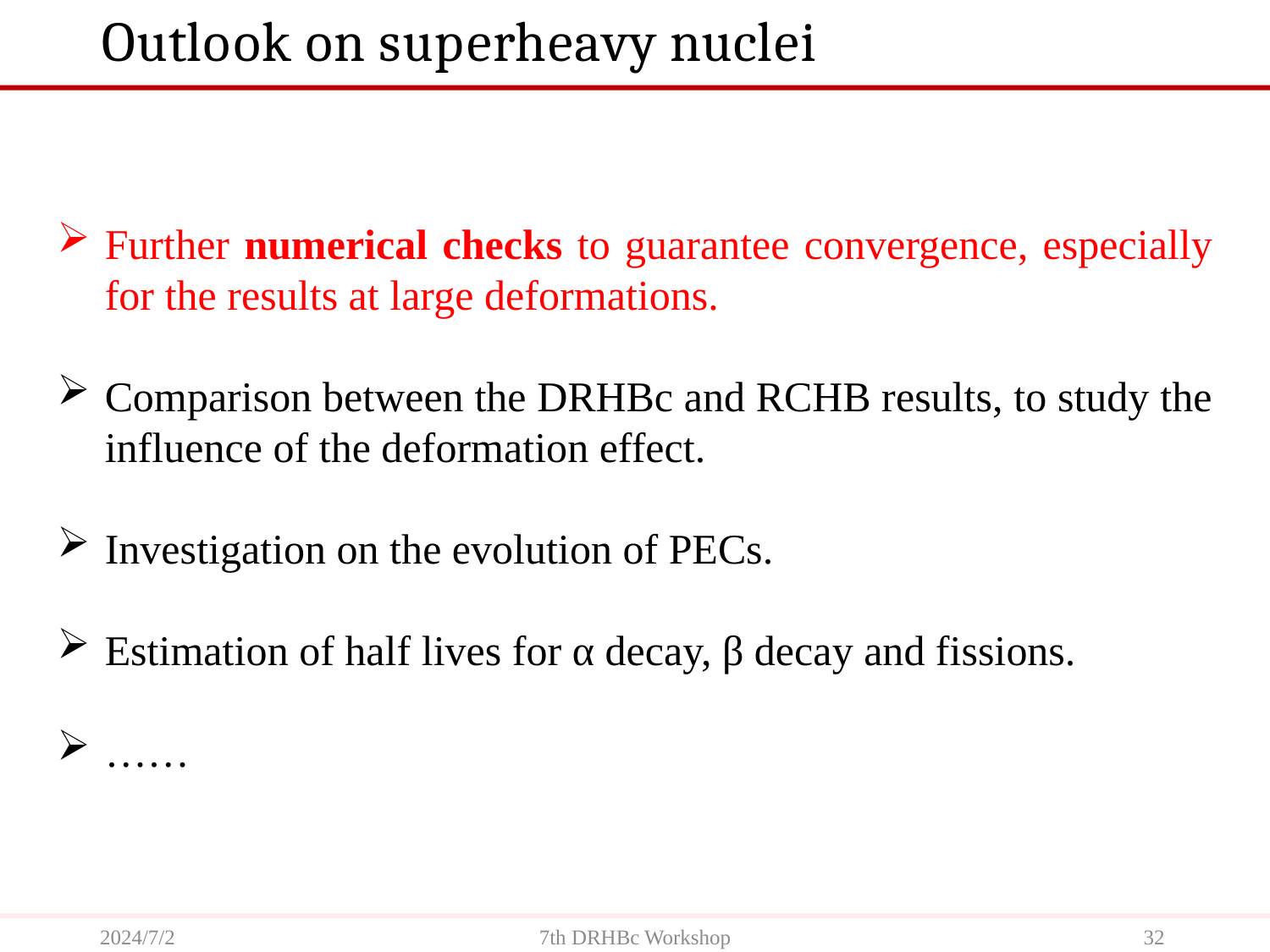

# Outlook on superheavy nuclei

Further numerical checks to guarantee convergence, especially for the results at large deformations.

Comparison between the DRHBc and RCHB results, to study the influence of the deformation effect.

Investigation on the evolution of PECs.

Estimation of half lives for α decay, β decay and fissions.

……
2024/7/2
7th DRHBc Workshop
32